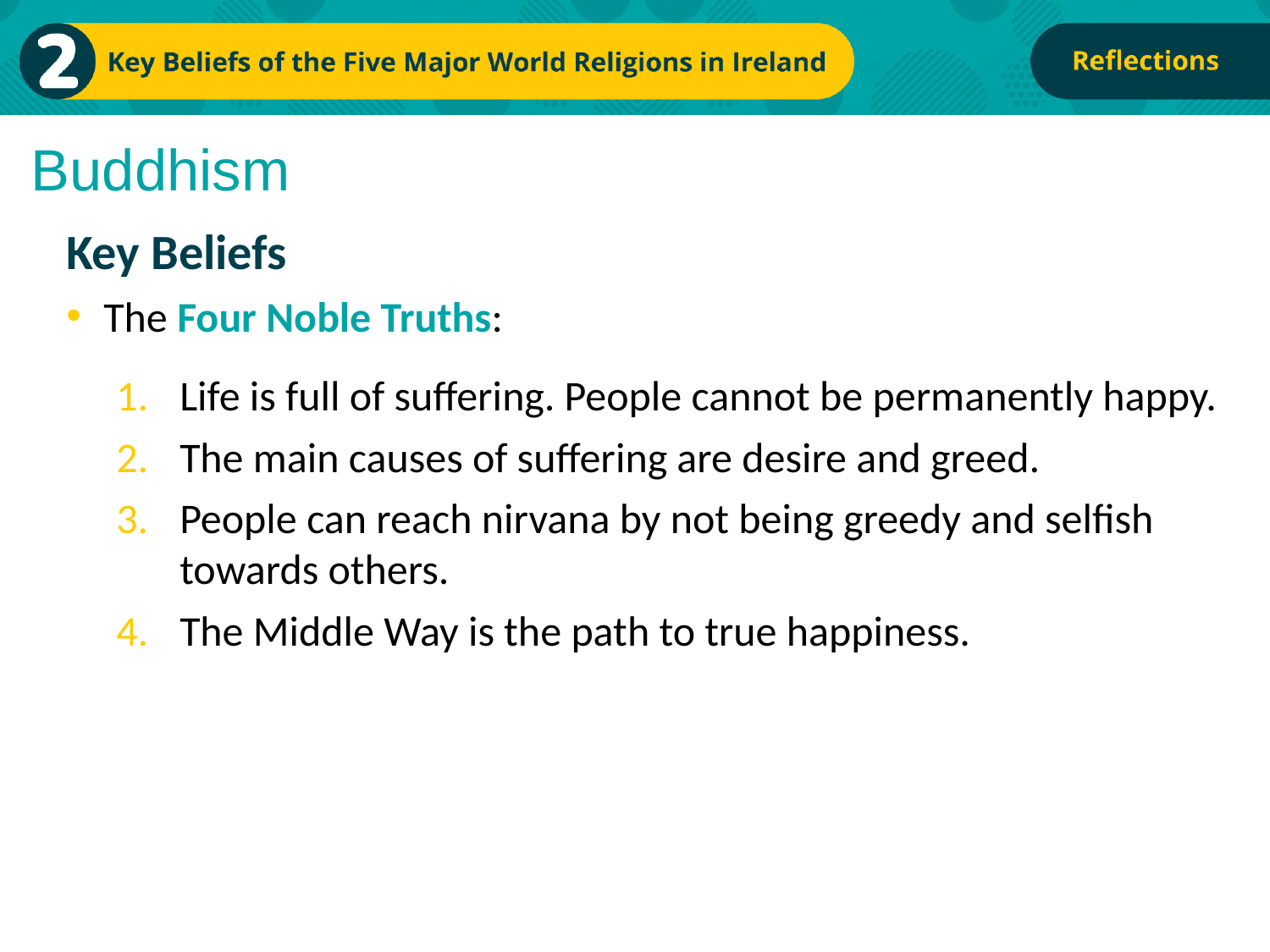

# Buddhism
Key Beliefs
The Four Noble Truths:
Life is full of suffering. People cannot be permanently happy.
The main causes of suffering are desire and greed.
People can reach nirvana by not being greedy and selfish towards others.
The Middle Way is the path to true happiness.
21